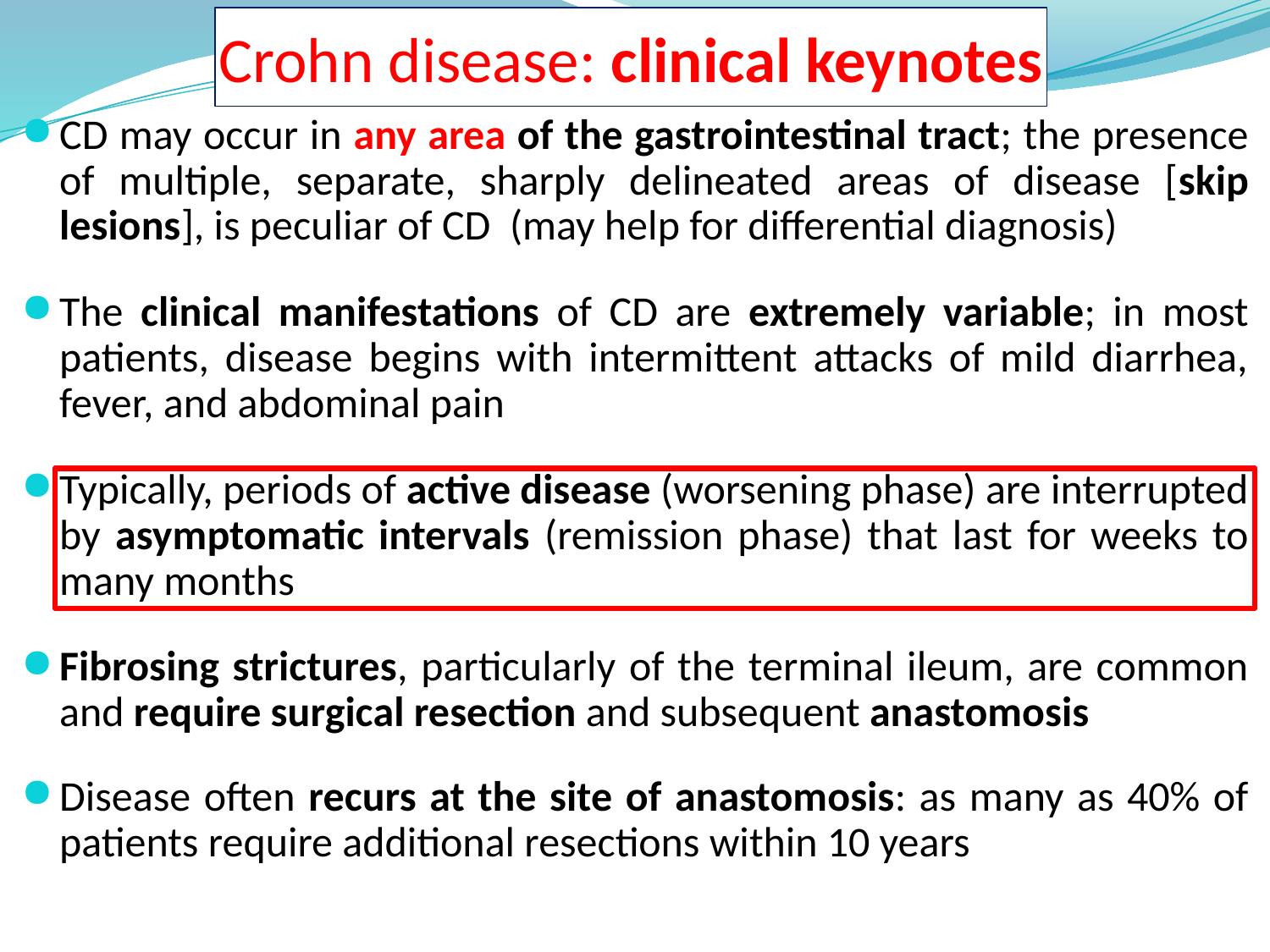

# Crohn disease: clinical keynotes
CD may occur in any area of the gastrointestinal tract; the presence of multiple, separate, sharply delineated areas of disease [skip lesions], is peculiar of CD  (may help for differential diagnosis)

The clinical manifestations of CD are extremely variable; in most patients, disease begins with intermittent attacks of mild diarrhea, fever, and abdominal pain

Typically, periods of active disease (worsening phase) are interrupted by asymptomatic intervals (remission phase) that last for weeks to many months

Fibrosing strictures, particularly of the terminal ileum, are common and require surgical resection and subsequent anastomosis

Disease often recurs at the site of anastomosis: as many as 40% of patients require additional resections within 10 years